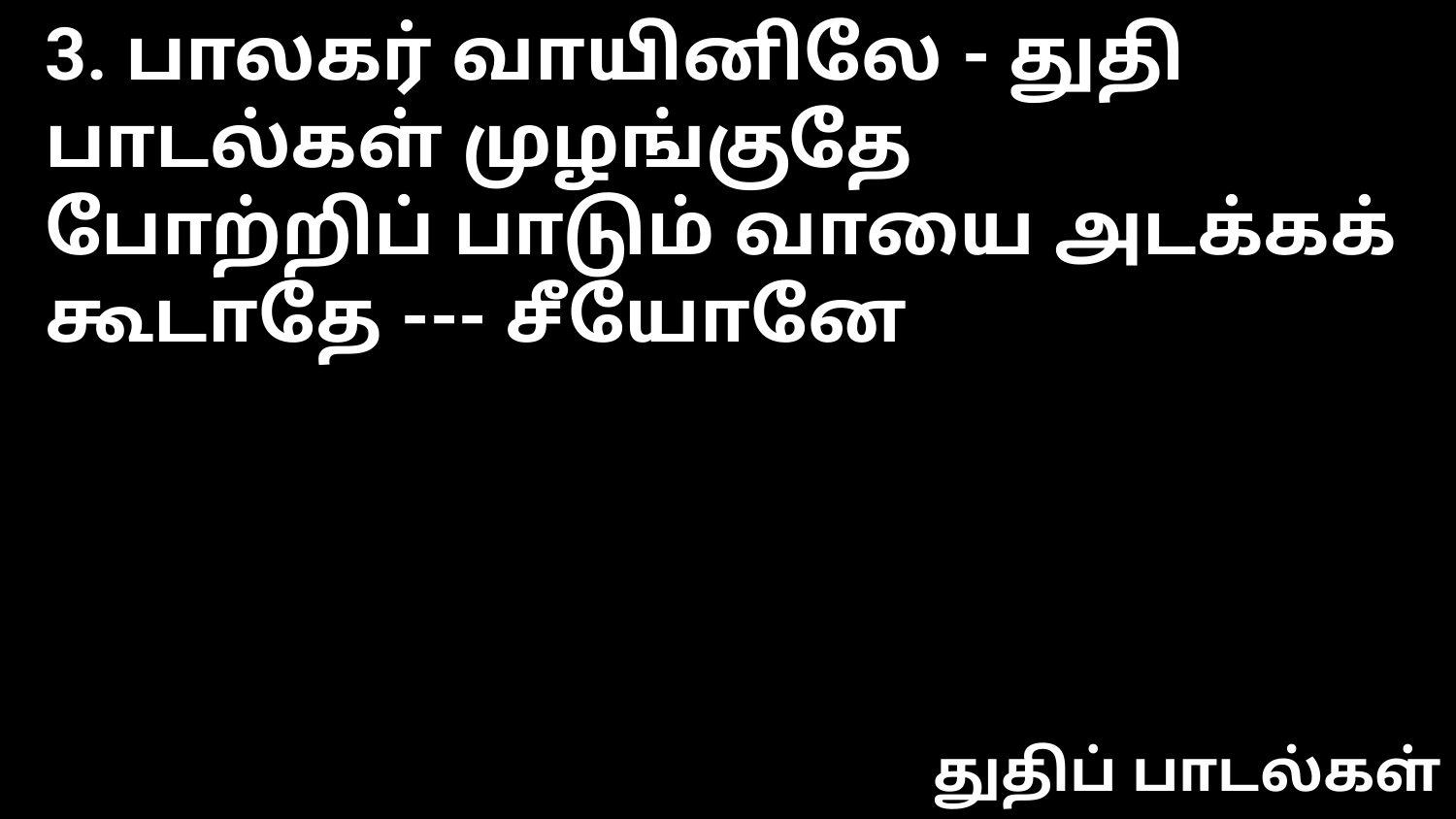

3. பாலகர் வாயினிலே - துதி
பாடல்கள் முழங்குதே
போற்றிப் பாடும் வாயை அடக்கக் கூடாதே --- சீயோனே

துதிப் பாடல்கள்